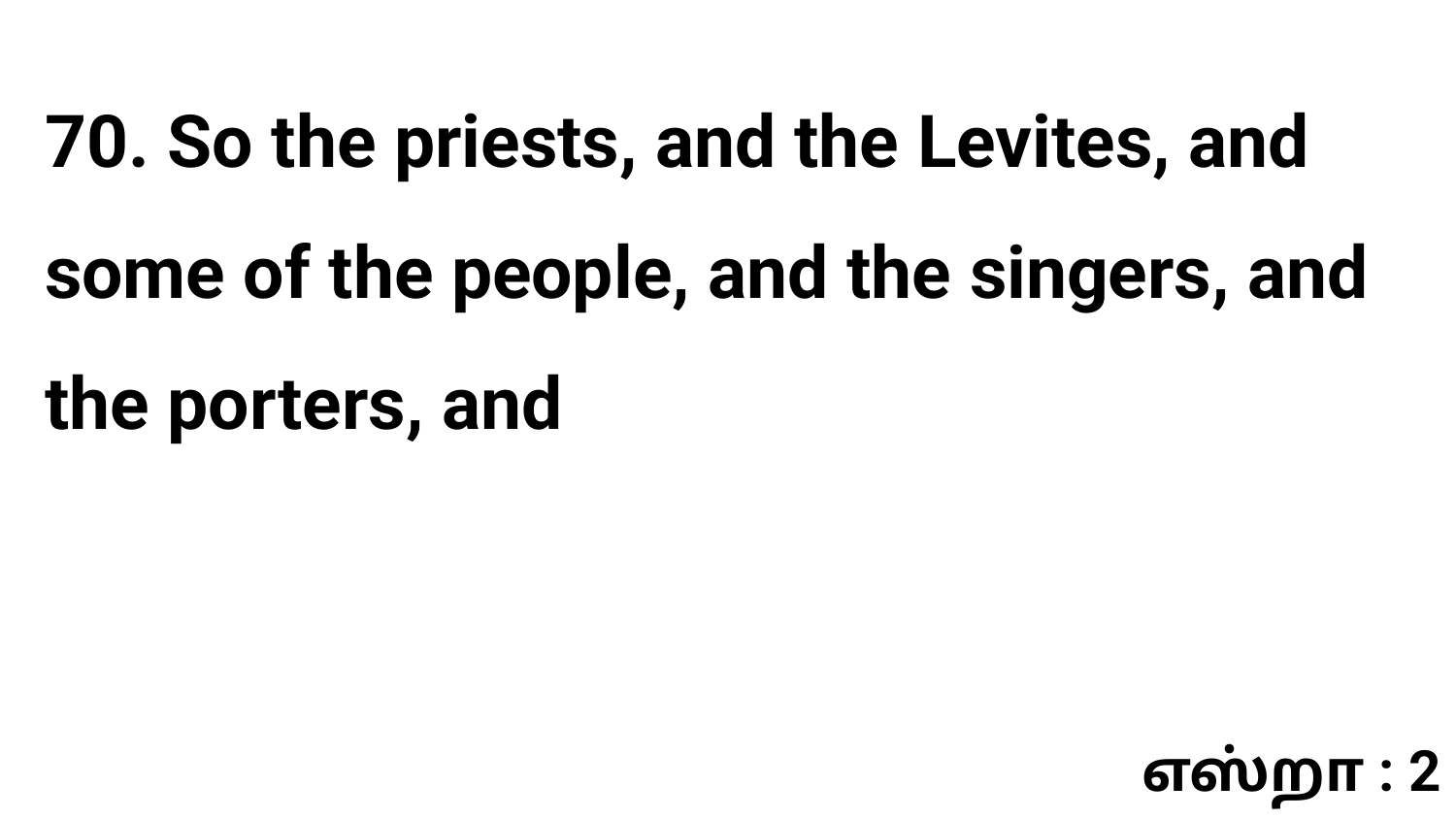

70. So the priests, and the Levites, and some of the people, and the singers, and the porters, and
எஸ்றா : 2